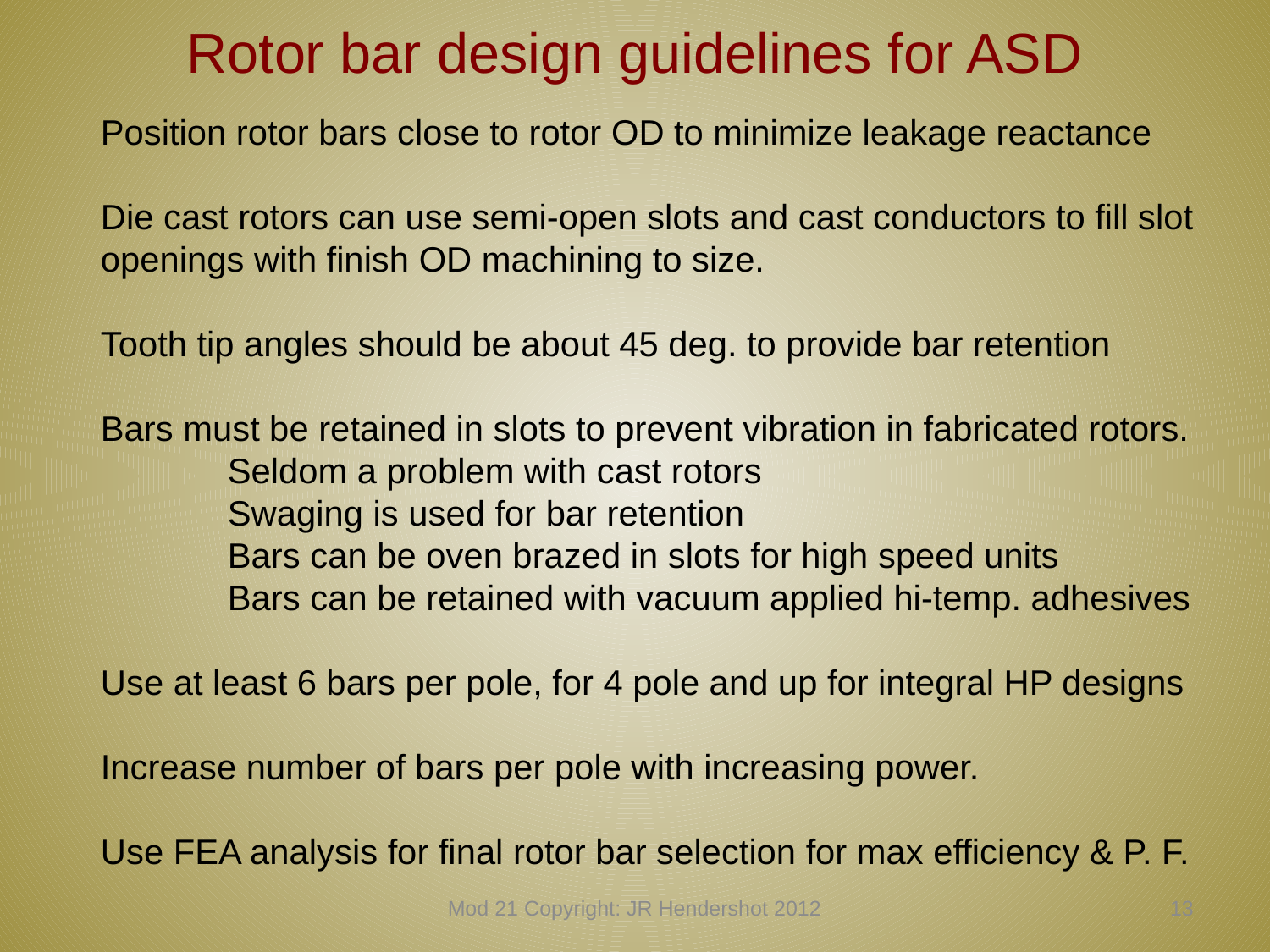

# Rotor bar design guidelines for ASD
Position rotor bars close to rotor OD to minimize leakage reactance

Die cast rotors can use semi-open slots and cast conductors to fill slot openings with finish OD machining to size.

Tooth tip angles should be about 45 deg. to provide bar retention

Bars must be retained in slots to prevent vibration in fabricated rotors.
	Seldom a problem with cast rotors
	Swaging is used for bar retention
	Bars can be oven brazed in slots for high speed units
	Bars can be retained with vacuum applied hi-temp. adhesives

Use at least 6 bars per pole, for 4 pole and up for integral HP designs

Increase number of bars per pole with increasing power.

Use FEA analysis for final rotor bar selection for max efficiency & P. F.

Mod 21 Copyright: JR Hendershot 2012
13